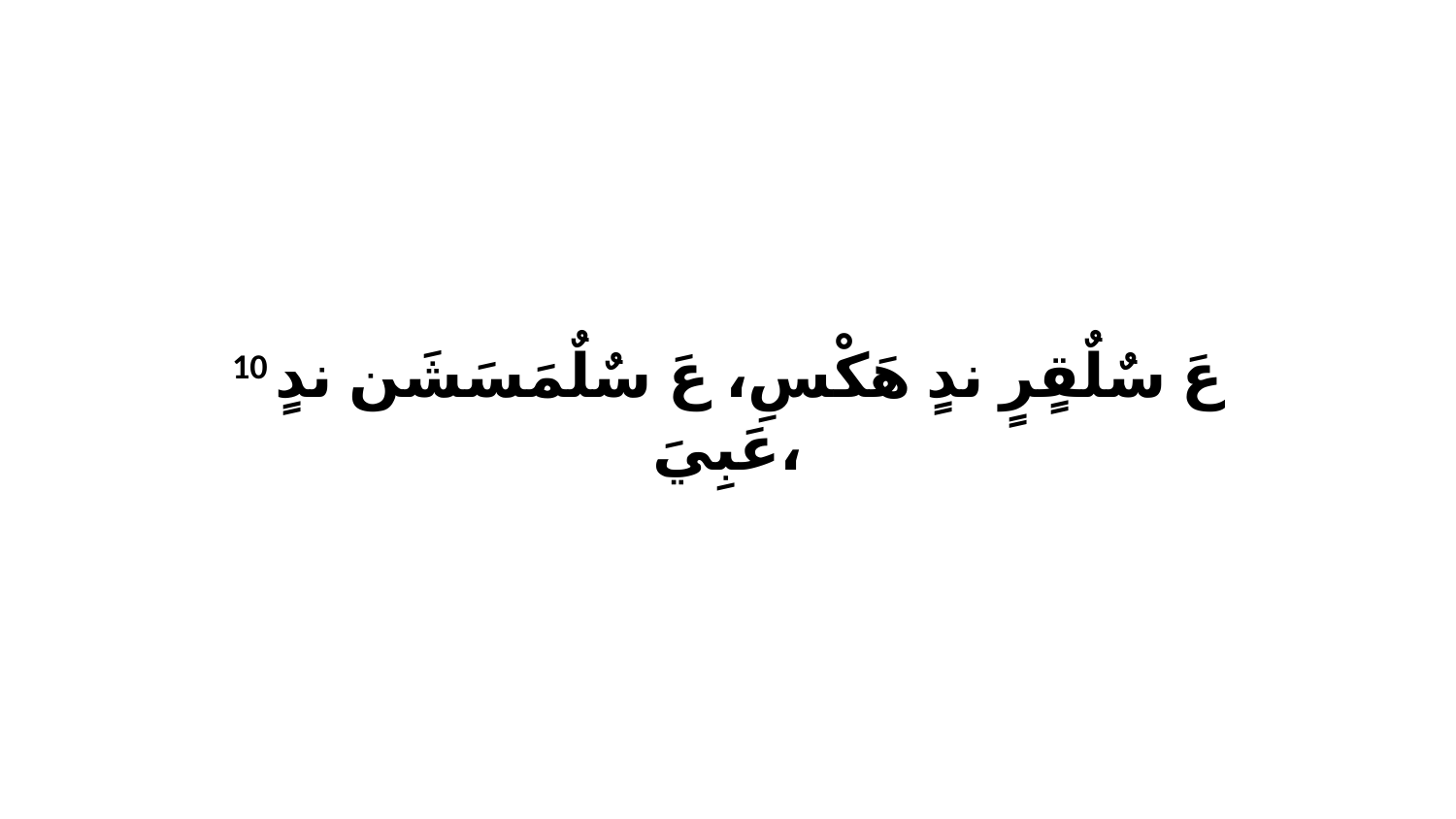

10 عَ سٌلٌقٍرٍ ندٍ هَكْسِ، عَ سٌلٌمَسَشَن ندٍ عَبِيَ،